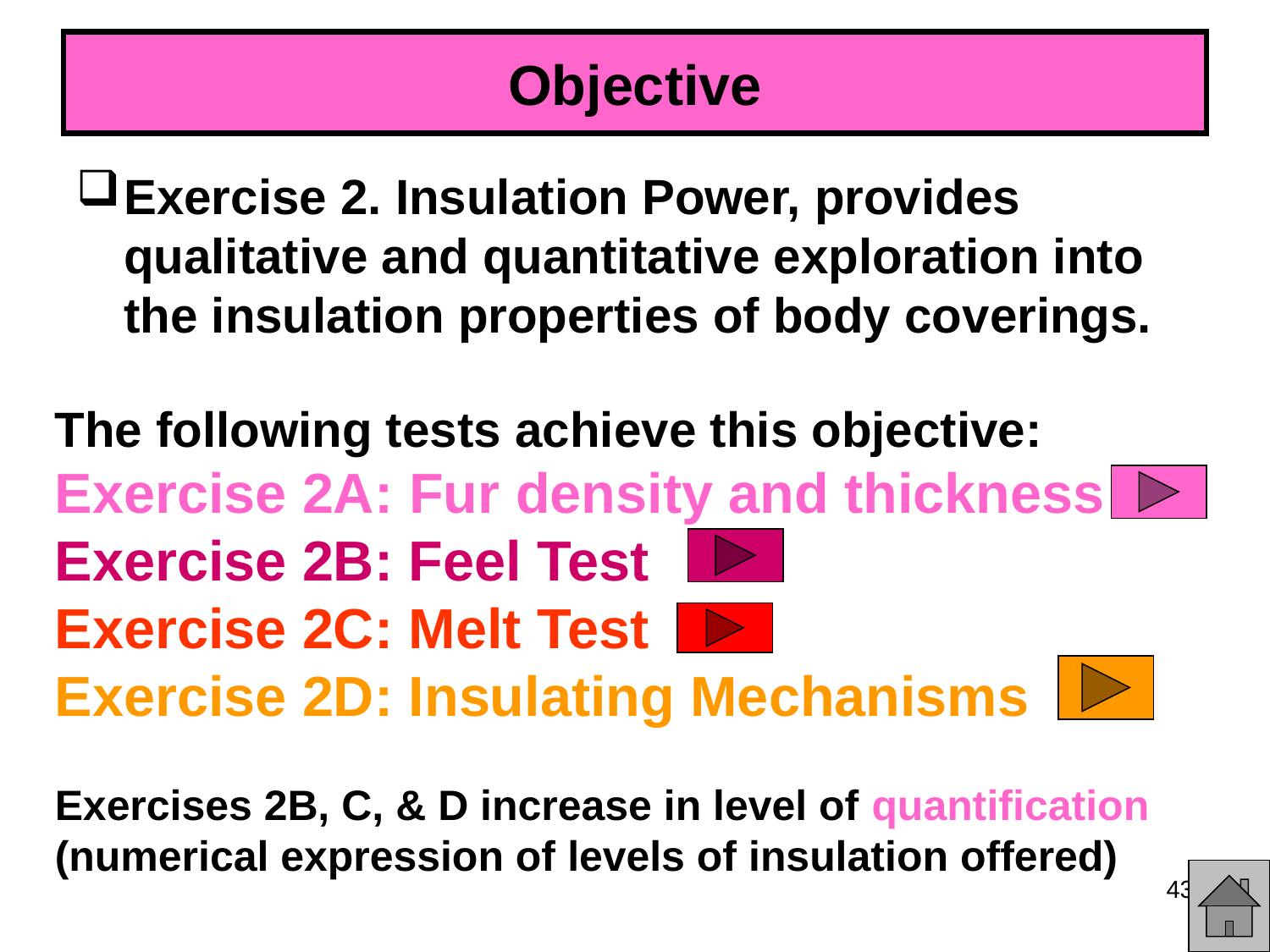

# Objective
Exercise 2. Insulation Power, provides qualitative and quantitative exploration into the insulation properties of body coverings.
The following tests achieve this objective:
Exercise 2A: Fur density and thickness
Exercise 2B: Feel Test
Exercise 2C: Melt Test
Exercise 2D: Insulating Mechanisms

Exercises 2B, C, & D increase in level of quantification (numerical expression of levels of insulation offered)

43